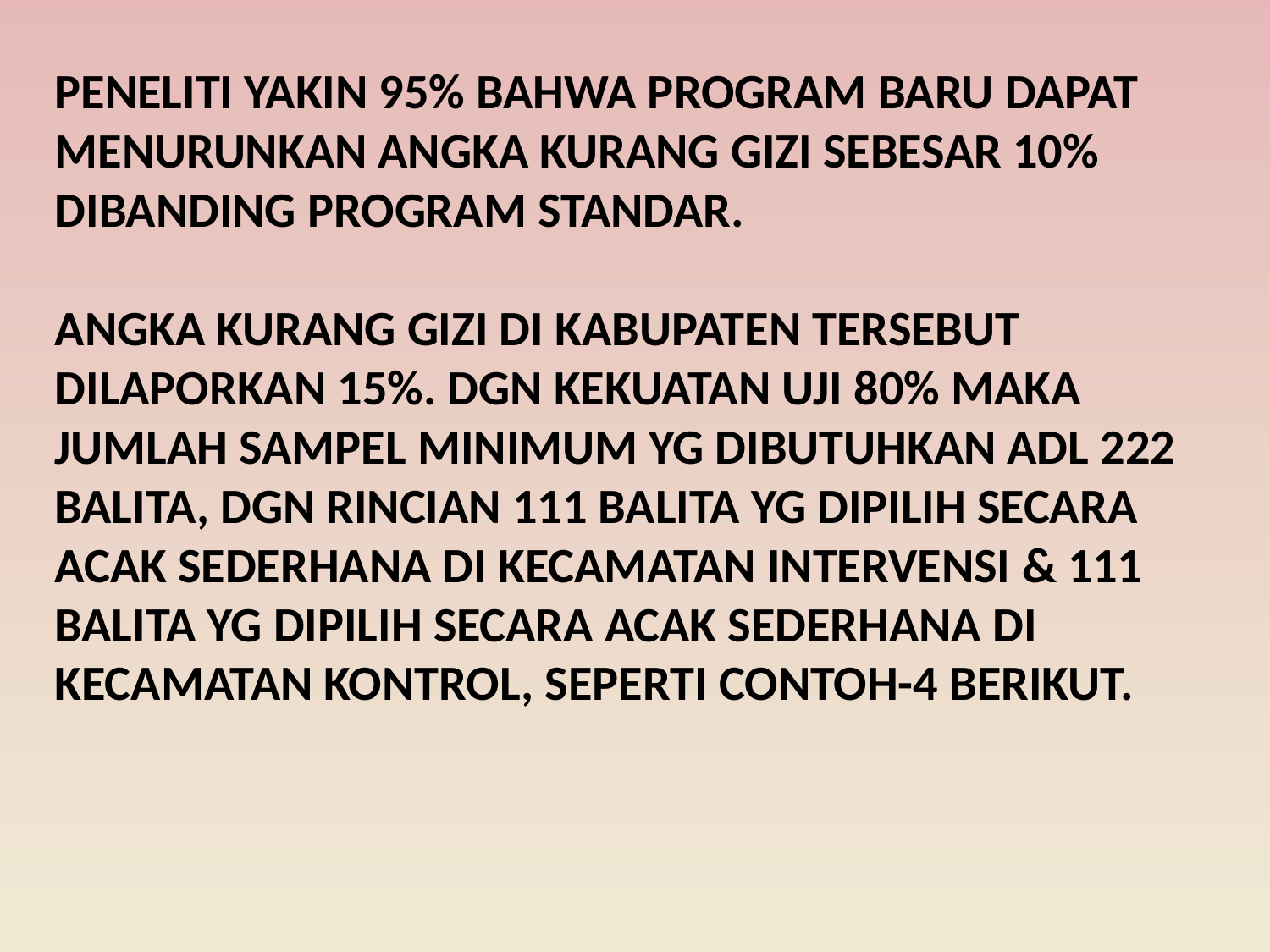

Peneliti yakin 95% bahwa program baru dapat menurunkan angka kurang gizi sebesar 10% dibanding program standar.

Angka kurang gizi di Kabupaten tersebut dilaporkan 15%. Dgn kekuatan uji 80% maka jumlah sampel minimum yg dibutuhkan adl 222 Balita, dgn rincian 111 Balita yg dipilih secara acak sederhana di Kecamatan intervensi & 111 Balita yg dipilih secara acak sederhana di Kecamatan Kontrol, seperti contoh-4 berikut.